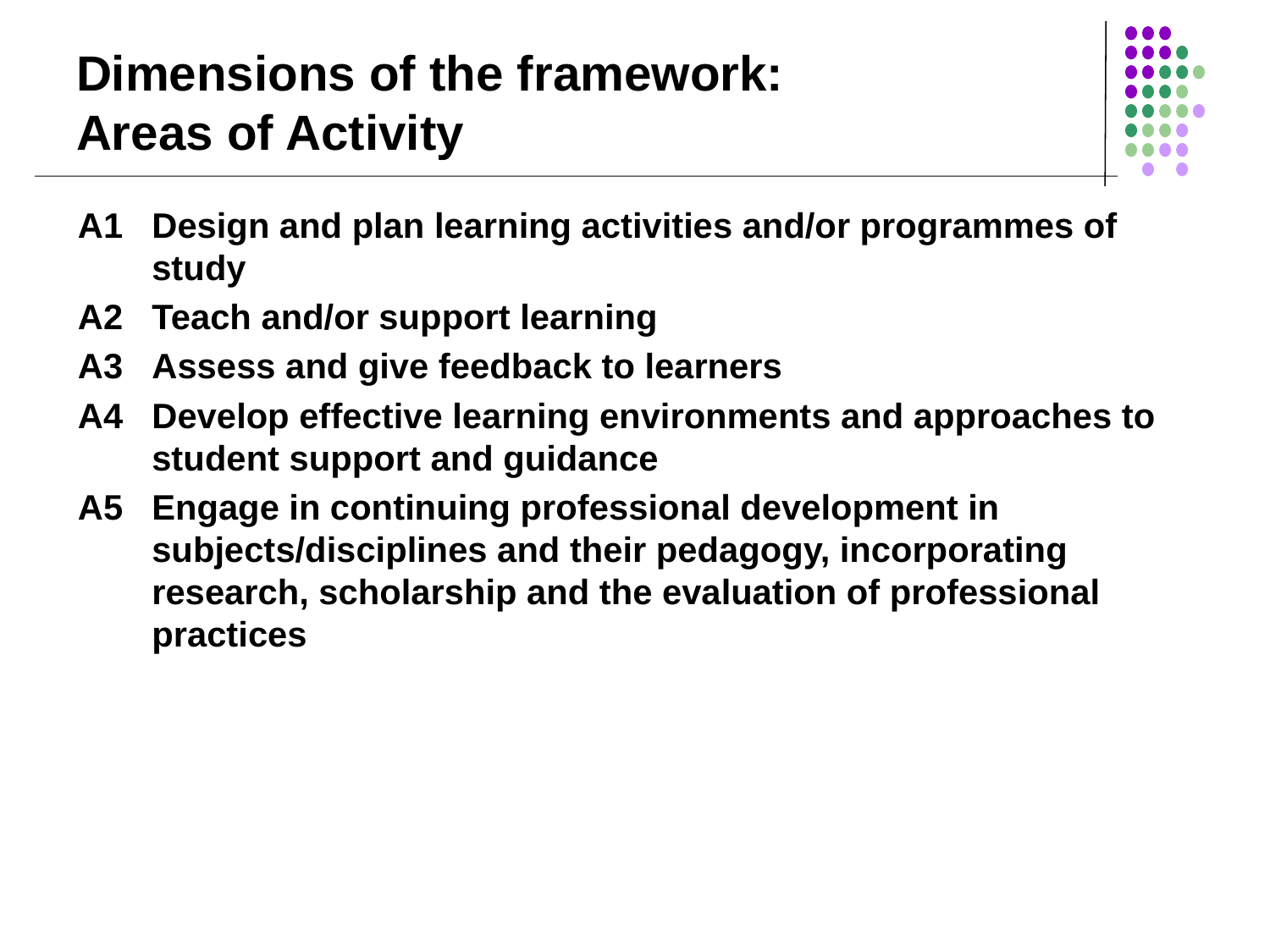

# Dimensions of the framework: Areas of Activity
A1 	Design and plan learning activities and/or programmes of study
A2 	Teach and/or support learning
A3 	Assess and give feedback to learners
A4 	Develop effective learning environments and approaches to student support and guidance
A5 	Engage in continuing professional development in subjects/disciplines and their pedagogy, incorporating research, scholarship and the evaluation of professional practices